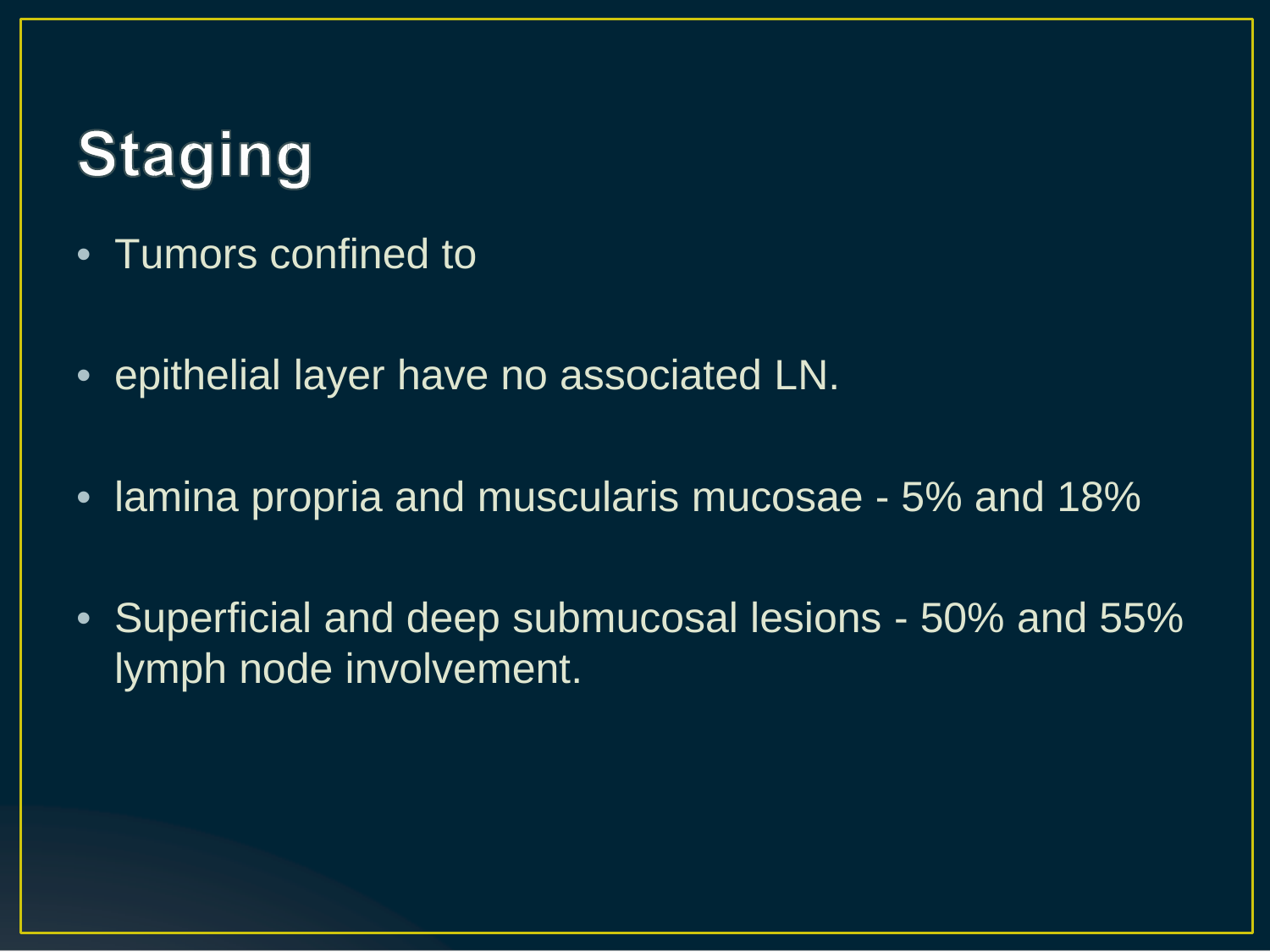

• Tumors confined to
• epithelial layer have no associated LN.
• lamina propria and muscularis mucosae - 5% and 18%
• Superficial and deep submucosal lesions - 50% and 55%
lymph node involvement.